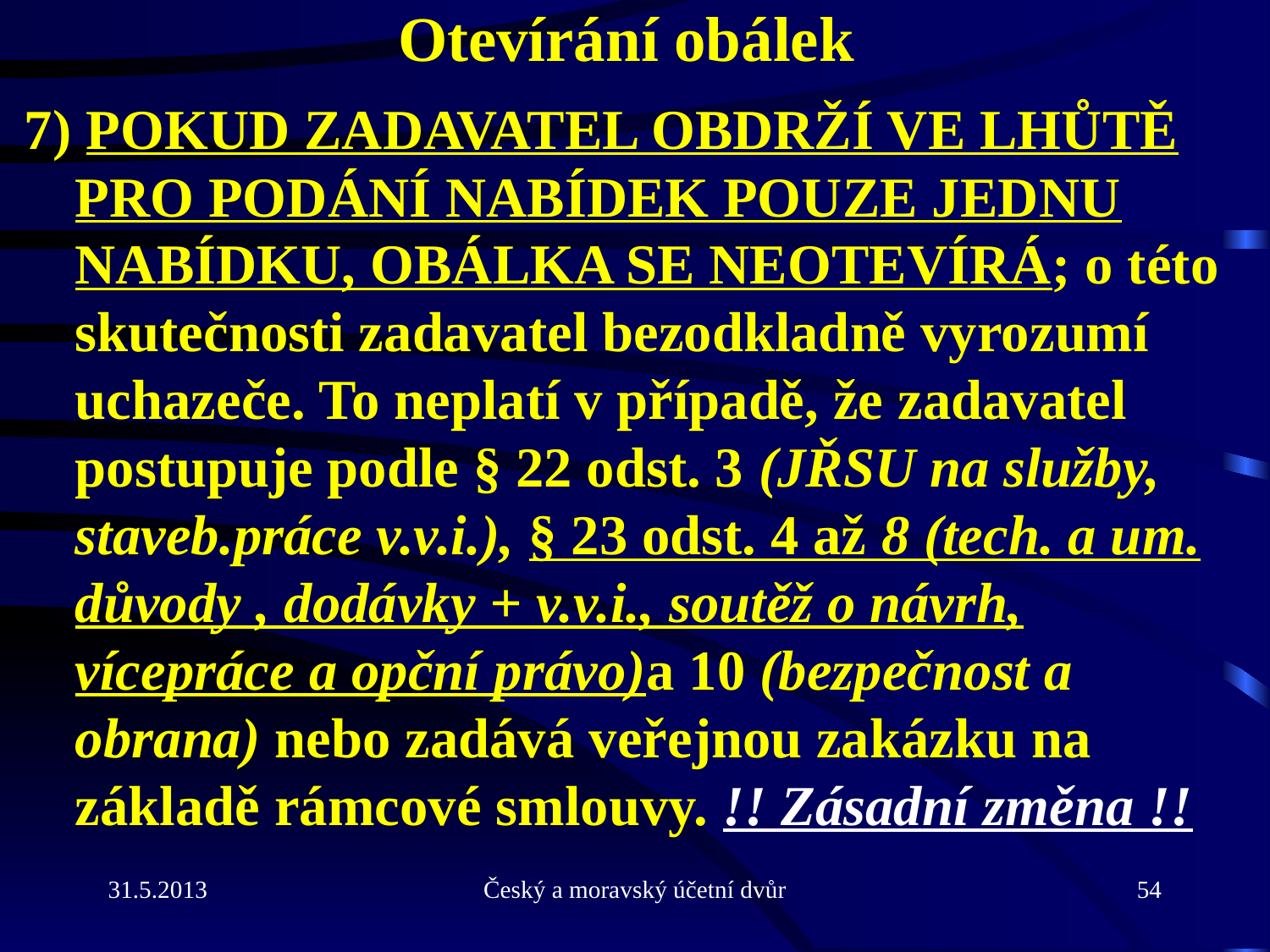

# Otevírání obálek
7) Pokud zadavatel obdrží ve lhůtě pro podání nabídek pouze jednu nabídku, obálka se neotevírá; o této skutečnosti zadavatel bezodkladně vyrozumí uchazeče. To neplatí v případě, že zadavatel postupuje podle § 22 odst. 3 (JŘSU na služby, staveb.práce v.v.i.), § 23 odst. 4 až 8 (tech. a um. důvody , dodávky + v.v.i., soutěž o návrh, vícepráce a opční právo)a 10 (bezpečnost a obrana) nebo zadává veřejnou zakázku na základě rámcové smlouvy. !! Zásadní změna !!

31.5.2013
Český a moravský účetní dvůr
54